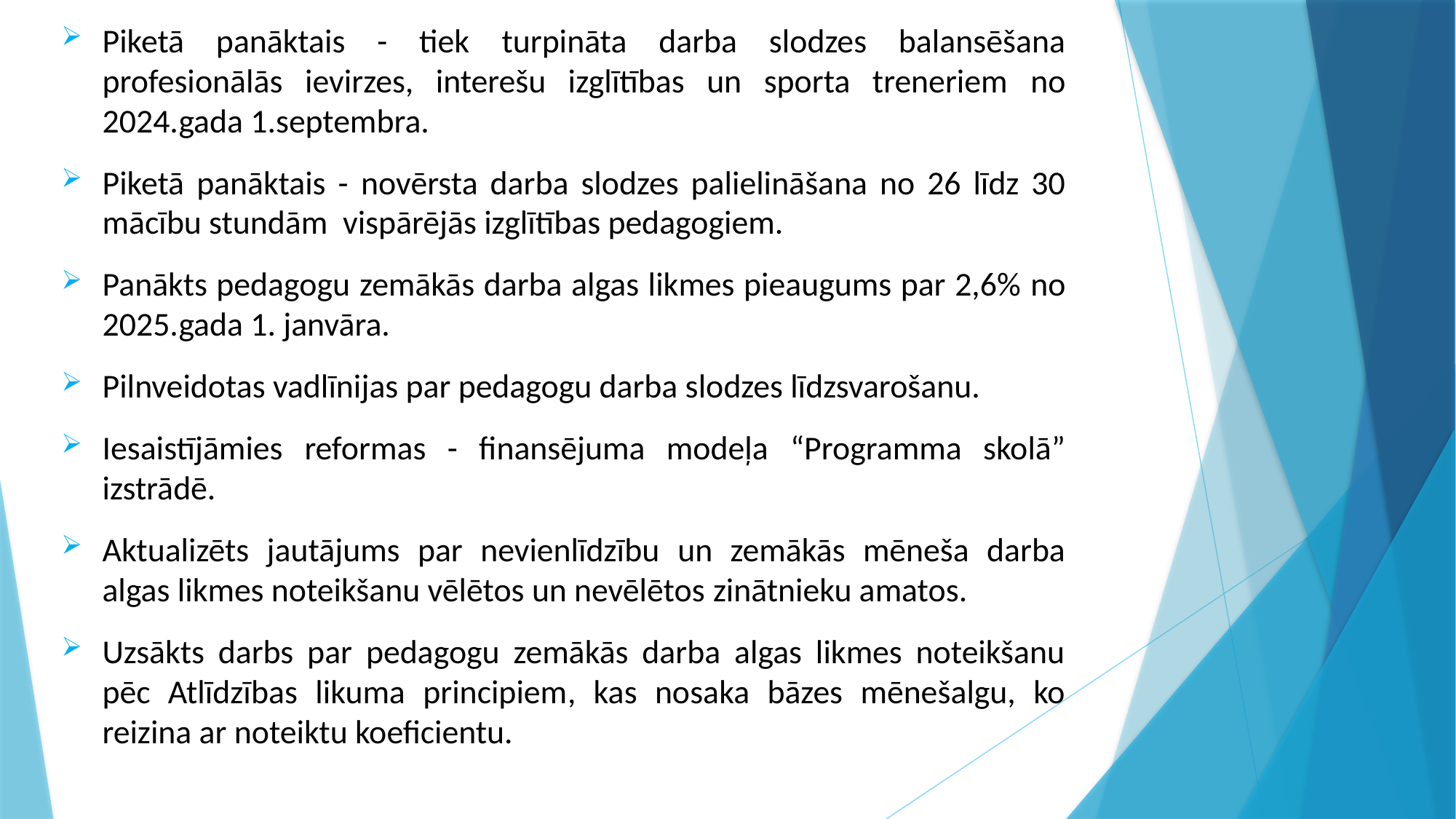

Piketā panāktais - tiek turpināta darba slodzes balansēšana profesionālās ievirzes, interešu izglītības un sporta treneriem no 2024.gada 1.septembra.

Piketā panāktais - novērsta darba slodzes palielināšana no 26 līdz 30 mācību stundām  vispārējās izglītības pedagogiem.

Panākts pedagogu zemākās darba algas likmes pieaugums par 2,6% no 2025.gada 1. janvāra.

Pilnveidotas vadlīnijas par pedagogu darba slodzes līdzsvarošanu.

Iesaistījāmies reformas - finansējuma modeļa “Programma skolā” izstrādē.

Aktualizēts jautājums par nevienlīdzību un zemākās mēneša darba algas likmes noteikšanu vēlētos un nevēlētos zinātnieku amatos.

Uzsākts darbs par pedagogu zemākās darba algas likmes noteikšanu pēc Atlīdzības likuma principiem, kas nosaka bāzes mēnešalgu, ko reizina ar noteiktu koeficientu.